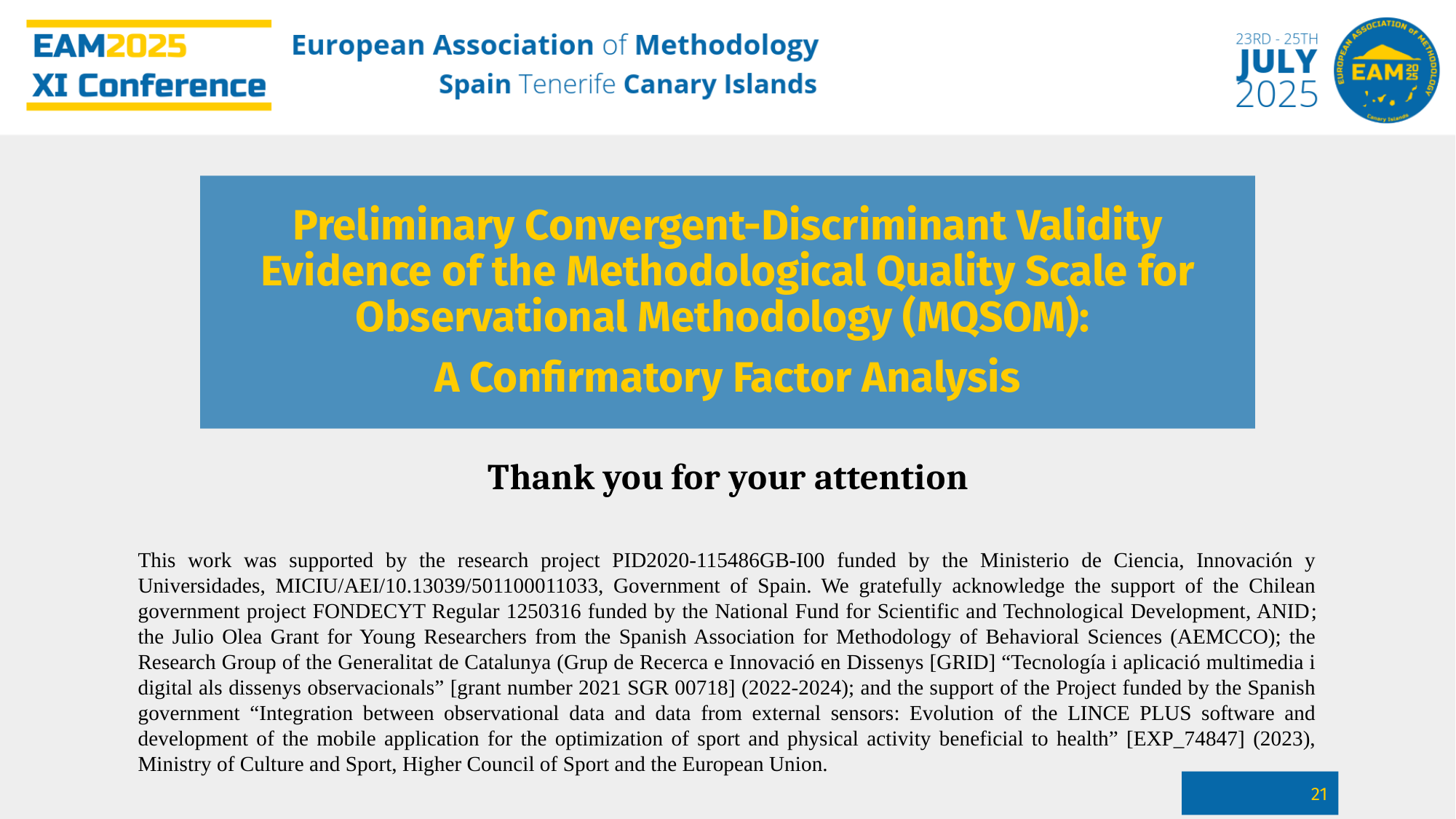

Preliminary Convergent-Discriminant Validity Evidence of the Methodological Quality Scale for Observational Methodology (MQSOM):
A Confirmatory Factor Analysis
Thank you for your attention
This work was supported by the research project PID2020-115486GB-I00 funded by the Ministerio de Ciencia, Innovación y Universidades, MICIU/AEI/10.13039/501100011033, Government of Spain. We gratefully acknowledge the support of the Chilean government project FONDECYT Regular 1250316 funded by the National Fund for Scientific and Technological Development, ANID; the Julio Olea Grant for Young Researchers from the Spanish Association for Methodology of Behavioral Sciences (AEMCCO); the Research Group of the Generalitat de Catalunya (Grup de Recerca e Innovació en Dissenys [GRID] “Tecnología i aplicació multimedia i digital als dissenys observacionals” [grant number 2021 SGR 00718] (2022-2024); and the support of the Project funded by the Spanish government “Integration between observational data and data from external sensors: Evolution of the LINCE PLUS software and development of the mobile application for the optimization of sport and physical activity beneficial to health” [EXP_74847] (2023), Ministry of Culture and Sport, Higher Council of Sport and the European Union.
21